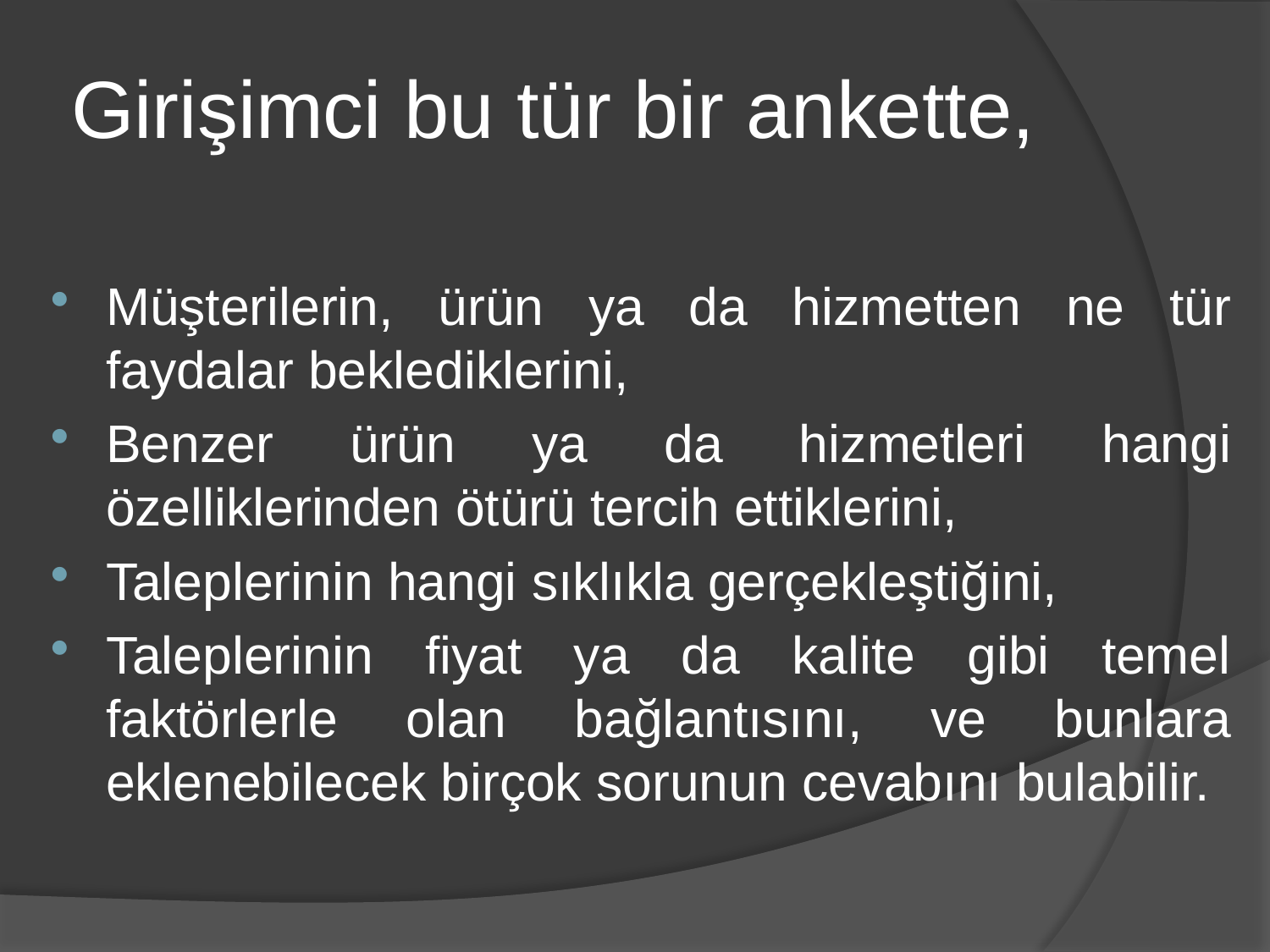

# Girişimci bu tür bir ankette,
Müşterilerin, ürün ya da hizmetten ne tür faydalar beklediklerini,
Benzer ürün ya da hizmetleri hangi özelliklerinden ötürü tercih ettiklerini,
Taleplerinin hangi sıklıkla gerçekleştiğini,
Taleplerinin fiyat ya da kalite gibi temel faktörlerle olan bağlantısını, ve bunlara eklenebilecek birçok sorunun cevabını bulabilir.